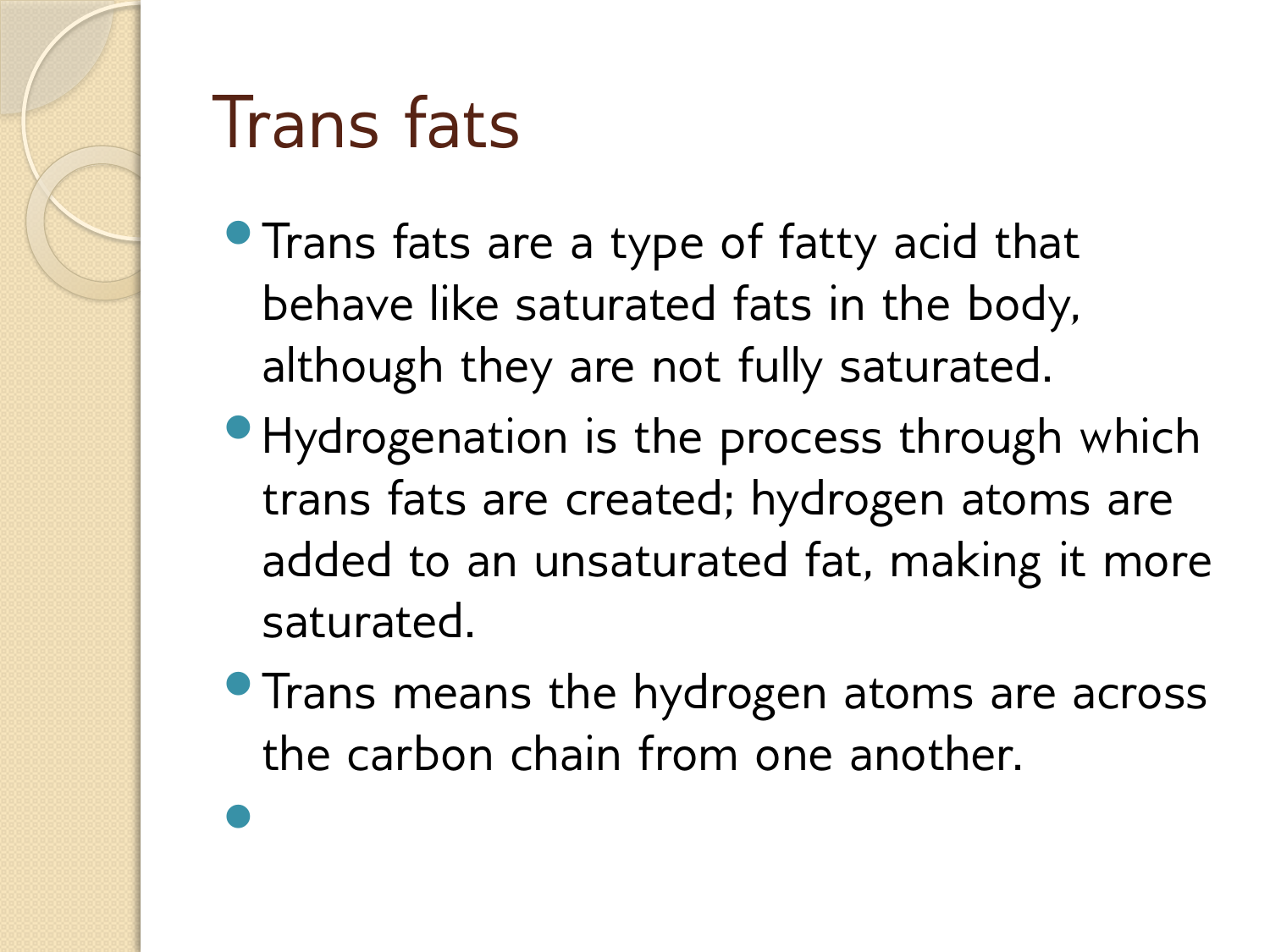

# Trans fats
Trans fats are a type of fatty acid that behave like saturated fats in the body, although they are not fully saturated.
Hydrogenation is the process through which trans fats are created; hydrogen atoms are added to an unsaturated fat, making it more saturated.
Trans means the hydrogen atoms are across the carbon chain from one another.